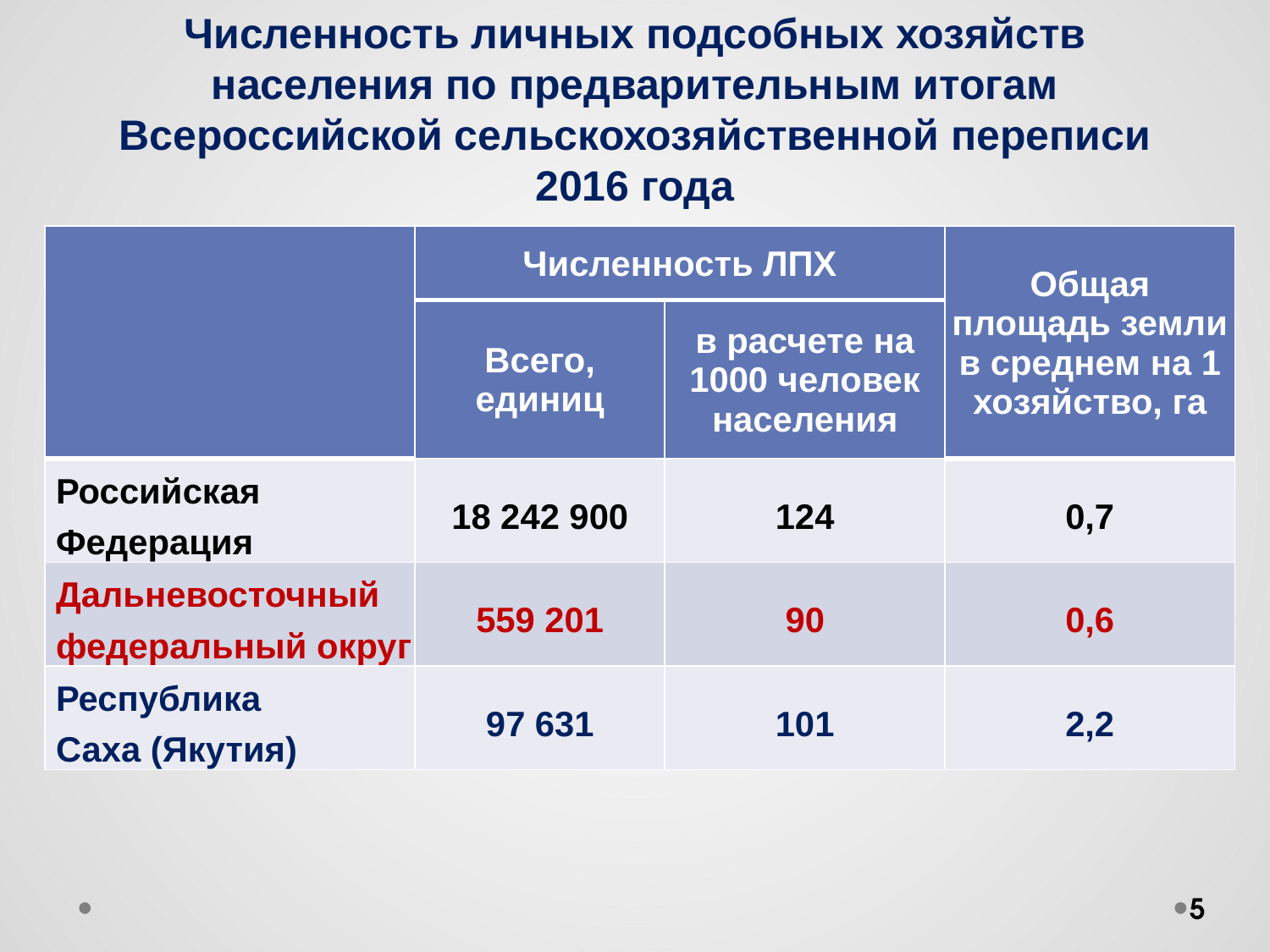

# Численность личных подсобных хозяйств населения по предварительным итогам Всероссийской сельскохозяйственной переписи 2016 года
|  | Численность ЛПХ |  | Общая площадь земли в среднем на 1 хозяйство, га |
| --- | --- | --- | --- |
|  | Всего, единиц | в расчете на 1000 человек населения |  |
| Российская Федерация | 18 242 900 | 124 | 0,7 |
| Дальневосточный федеральный округ | 559 201 | 90 | 0,6 |
| Республика Саха (Якутия) | 97 631 | 101 | 2,2 |
5